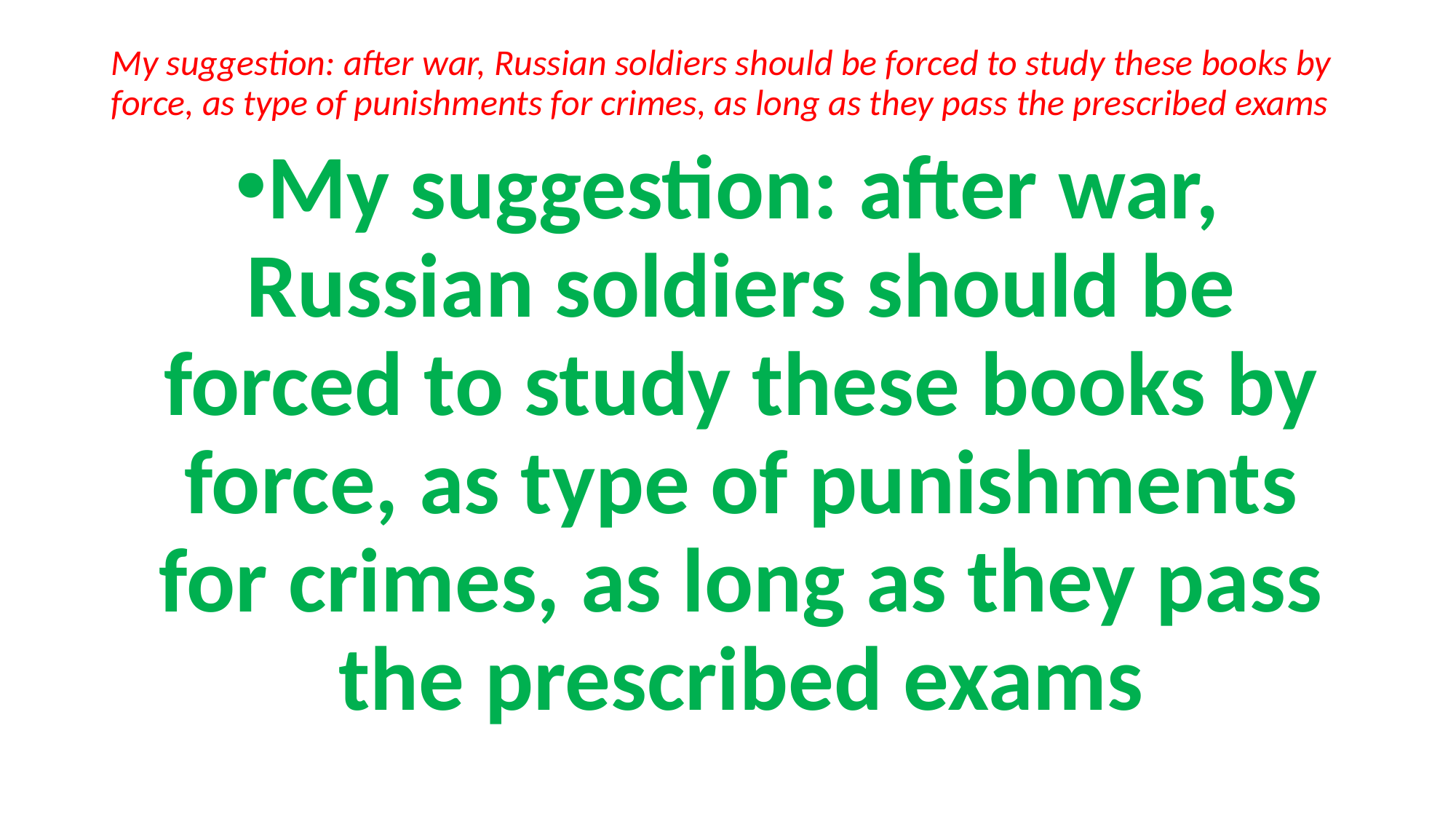

# My suggestion: after war, Russian soldiers should be forced to study these books by force, as type of punishments for crimes, as long as they pass the prescribed exams
My suggestion: after war, Russian soldiers should be forced to study these books by force, as type of punishments for crimes, as long as they pass the prescribed exams